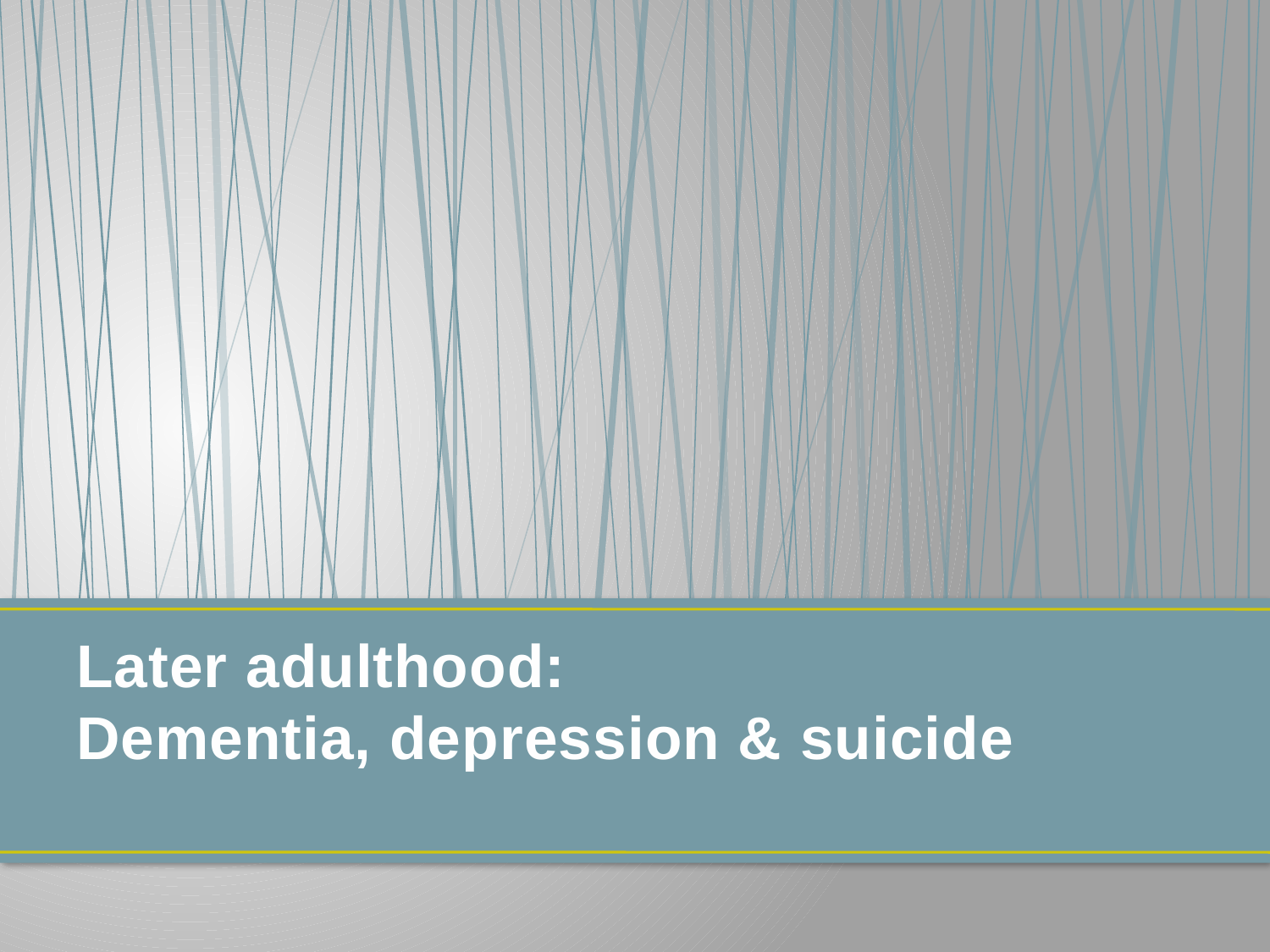

# Later adulthood: Dementia, depression & suicide